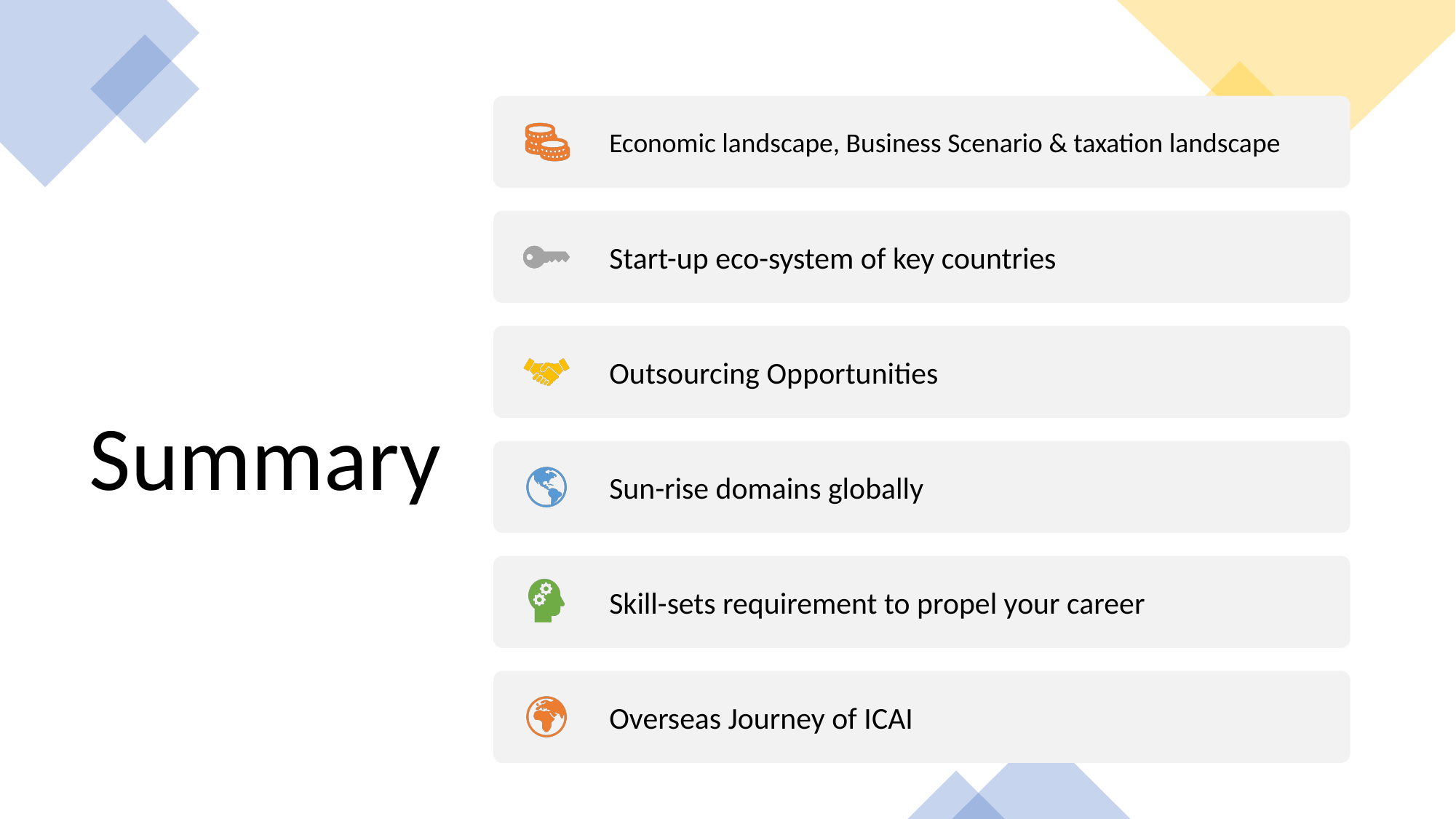

Economic landscape, Business Scenario & taxation landscape
Start-up eco-system of key countries
Outsourcing Opportunities
Sun-rise domains globally
Skill-sets requirement to propel your career
Overseas Journey of ICAI
# Summary